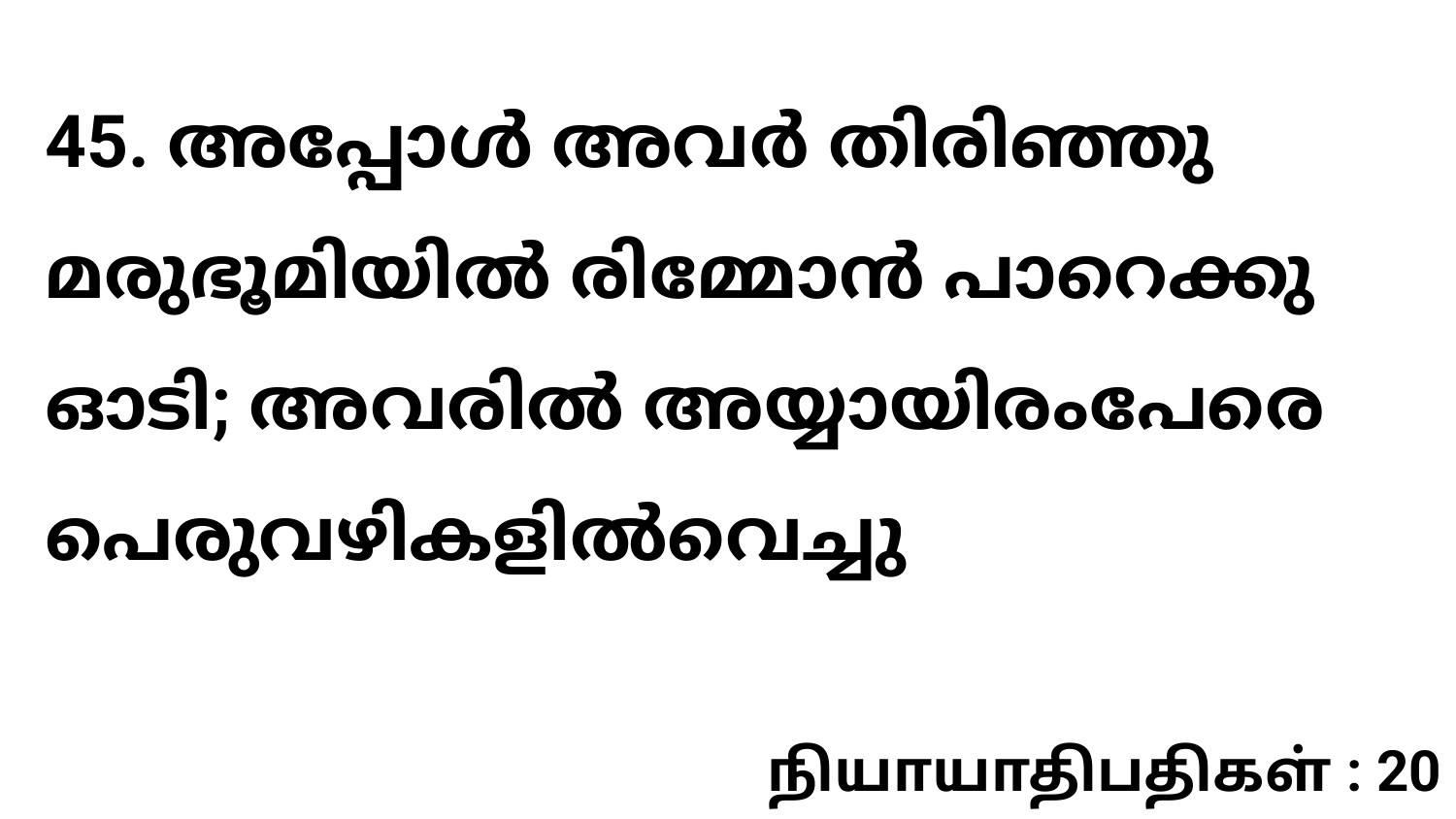

45. അപ്പോൾ അവർ തിരിഞ്ഞു മരുഭൂമിയിൽ രിമ്മോൻ പാറെക്കു ഓടി; അവരിൽ അയ്യായിരംപേരെ പെരുവഴികളിൽവെച്ചു
நியாயாதிபதிகள் : 20